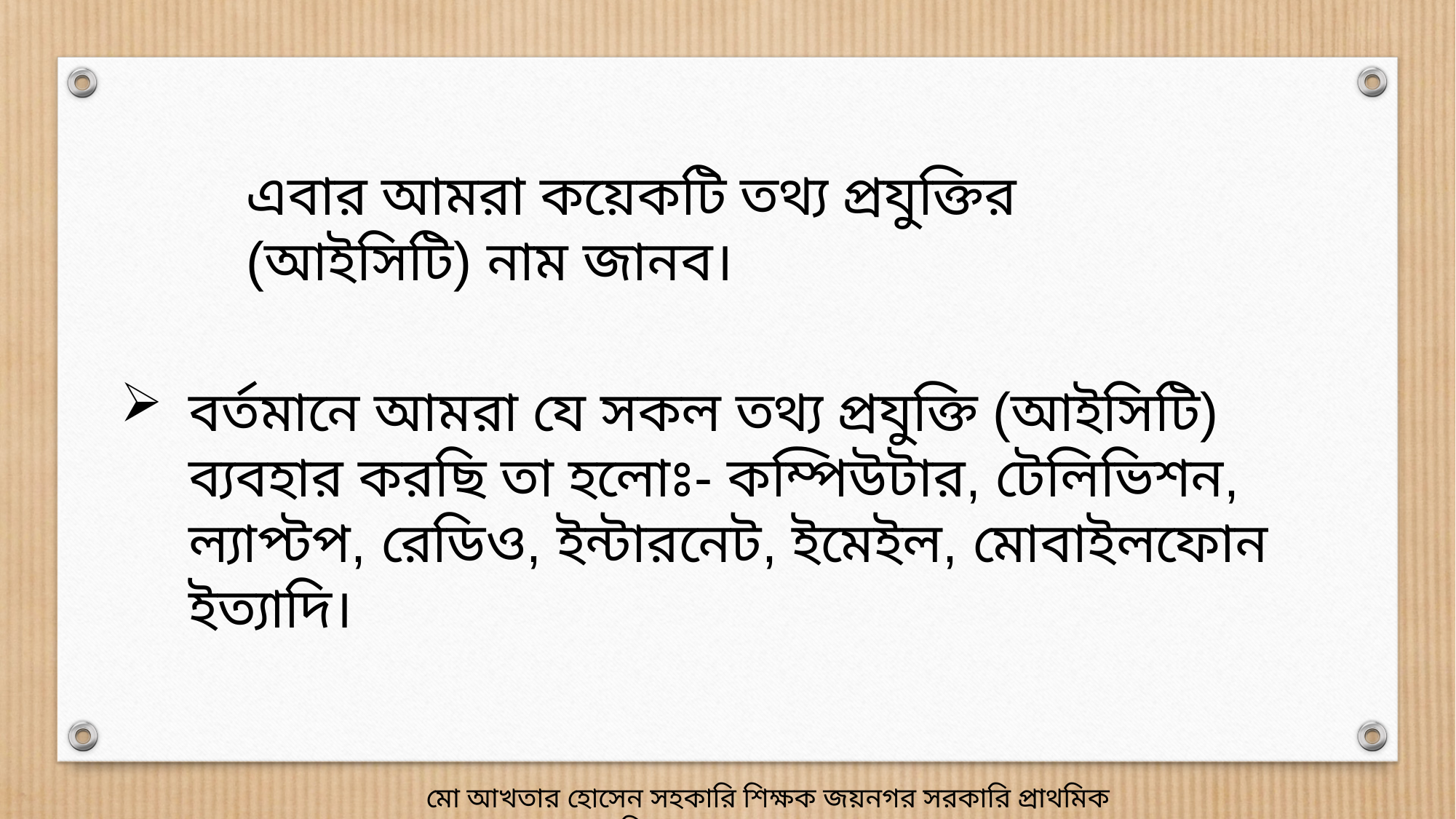

এবার আমরা কয়েকটি তথ্য প্রযুক্তির (আইসিটি) নাম জানব।
বর্তমানে আমরা যে সকল তথ্য প্রযুক্তি (আইসিটি) ব্যবহার করছি তা হলোঃ- কম্পিউটার, টেলিভিশন, ল্যাপ্টপ, রেডিও, ইন্টারনেট, ইমেইল, মোবাইলফোন ইত্যাদি।